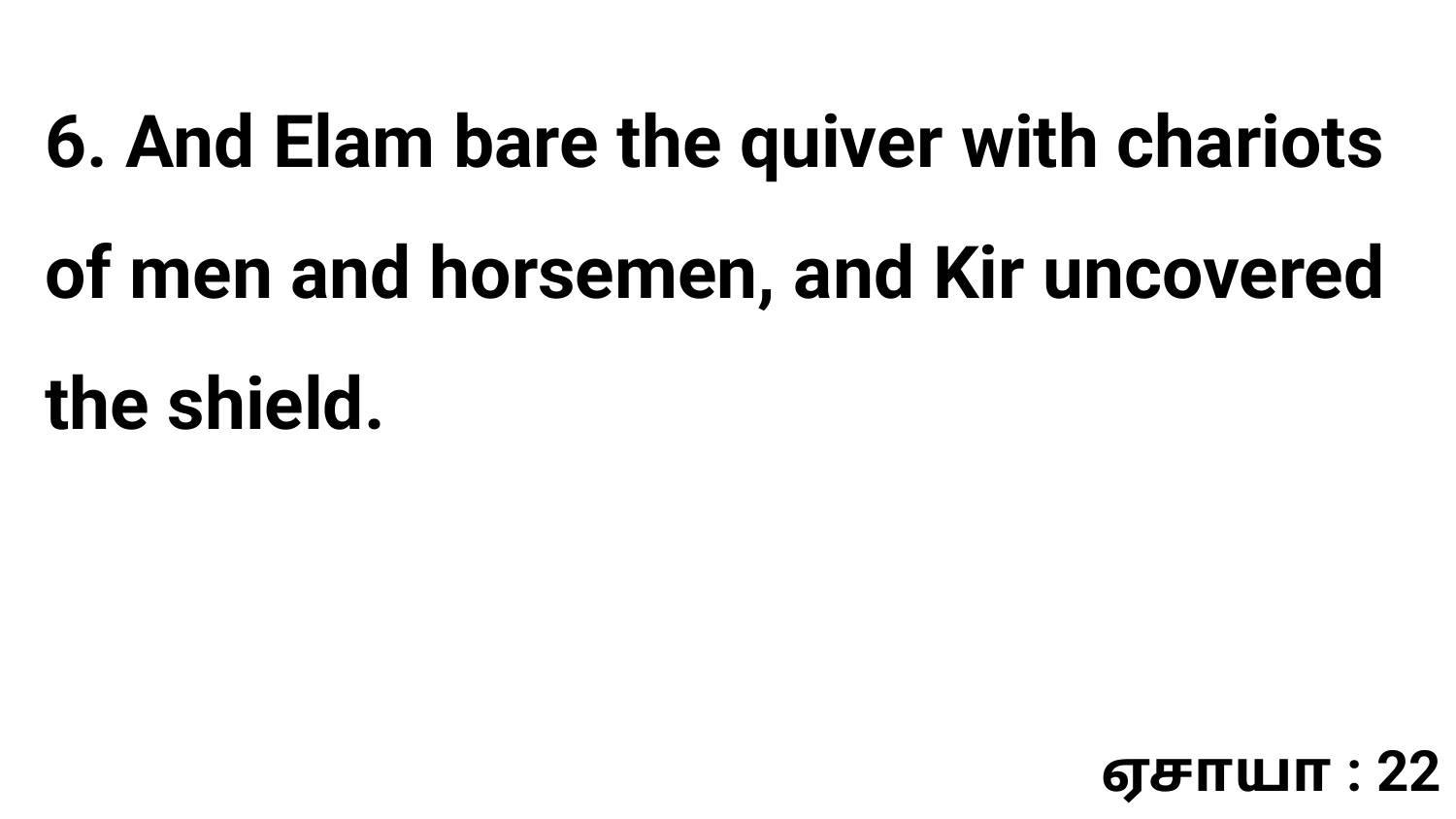

6. And Elam bare the quiver with chariots of men and horsemen, and Kir uncovered the shield.
ஏசாயா : 22